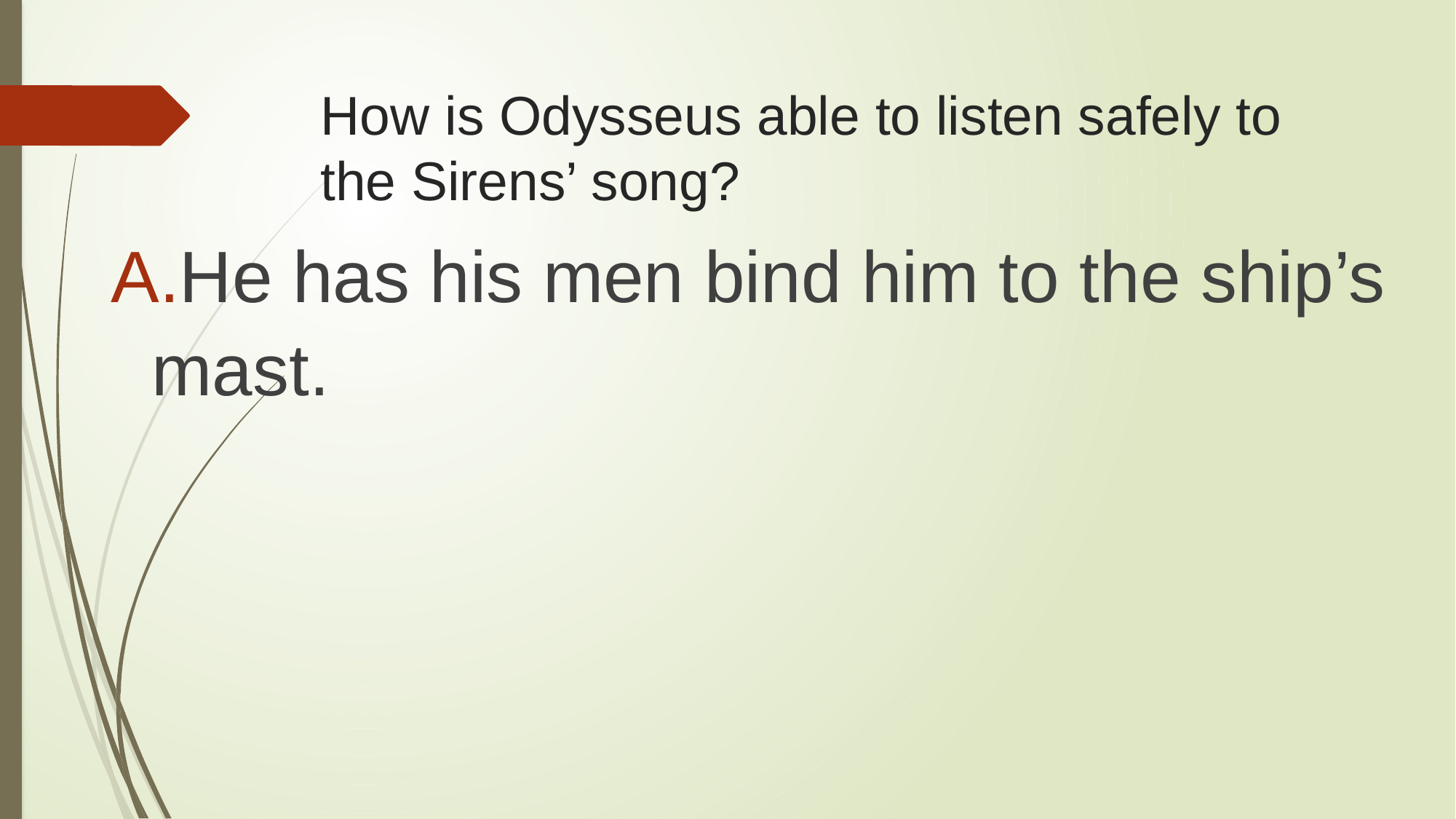

# How is Odysseus able to listen safely to the Sirens’ song?
He has his men bind him to the ship’s mast.